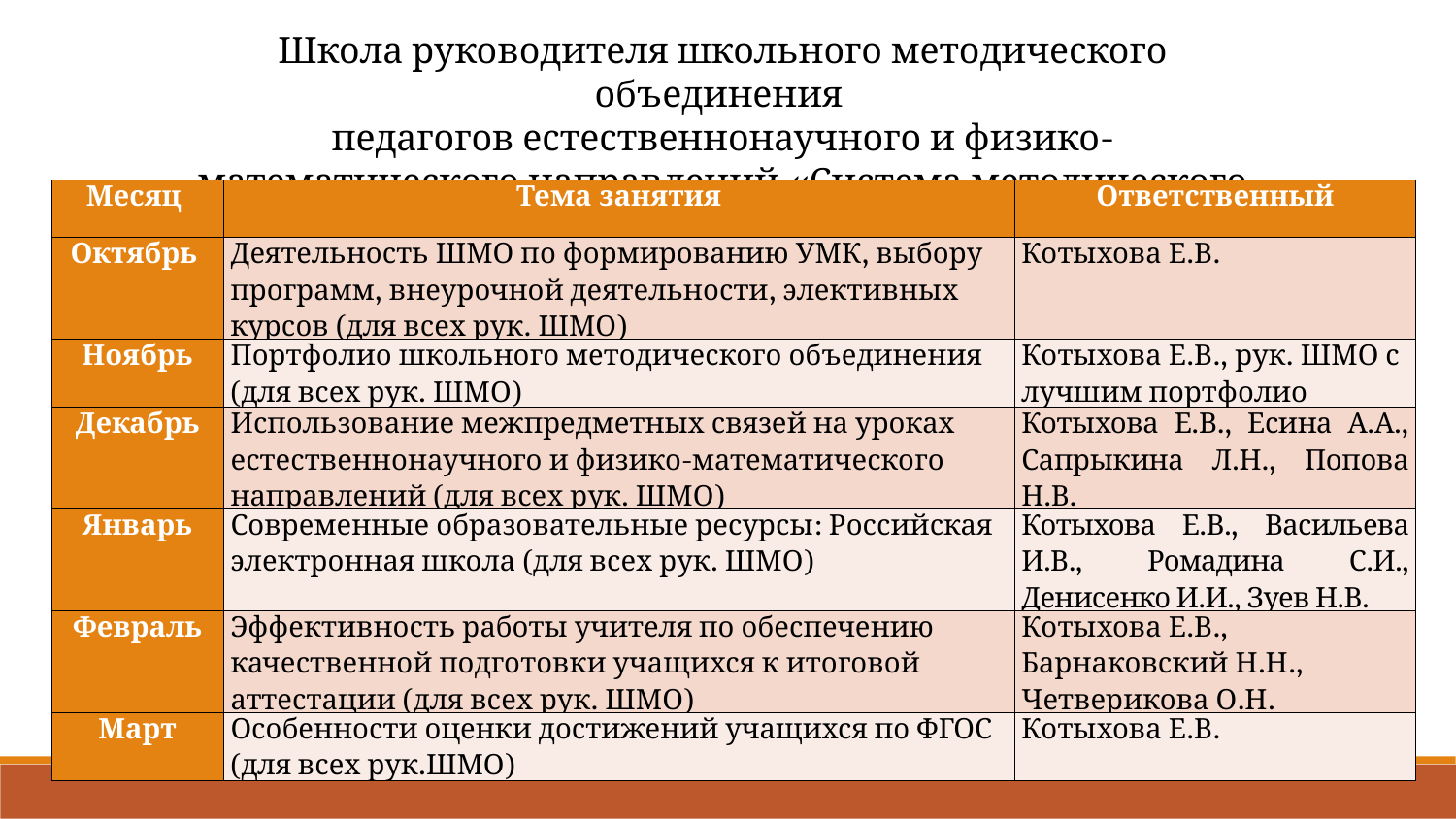

Школа руководителя школьного методического объединения
педагогов естественнонаучного и физико-математического направлений «Система методического роста в ОУ»
| Месяц | Тема занятия | Ответственный |
| --- | --- | --- |
| Октябрь | Деятельность ШМО по формированию УМК, выбору программ, внеурочной деятельности, элективных курсов (для всех рук. ШМО) | Котыхова Е.В. |
| Ноябрь | Портфолио школьного методического объединения (для всех рук. ШМО) | Котыхова Е.В., рук. ШМО с лучшим портфолио |
| Декабрь | Использование межпредметных связей на уроках естественнонаучного и физико-математического направлений (для всех рук. ШМО) | Котыхова Е.В., Есина А.А., Сапрыкина Л.Н., Попова Н.В. |
| Январь | Современные образовательные ресурсы: Российская электронная школа (для всех рук. ШМО) | Котыхова Е.В., Васильева И.В., Ромадина С.И., Денисенко И.И., Зуев Н.В. |
| Февраль | Эффективность работы учителя по обеспечению качественной подготовки учащихся к итоговой аттестации (для всех рук. ШМО) | Котыхова Е.В., Барнаковский Н.Н., Четверикова О.Н. |
| Март | Особенности оценки достижений учащихся по ФГОС (для всех рук.ШМО) | Котыхова Е.В. |